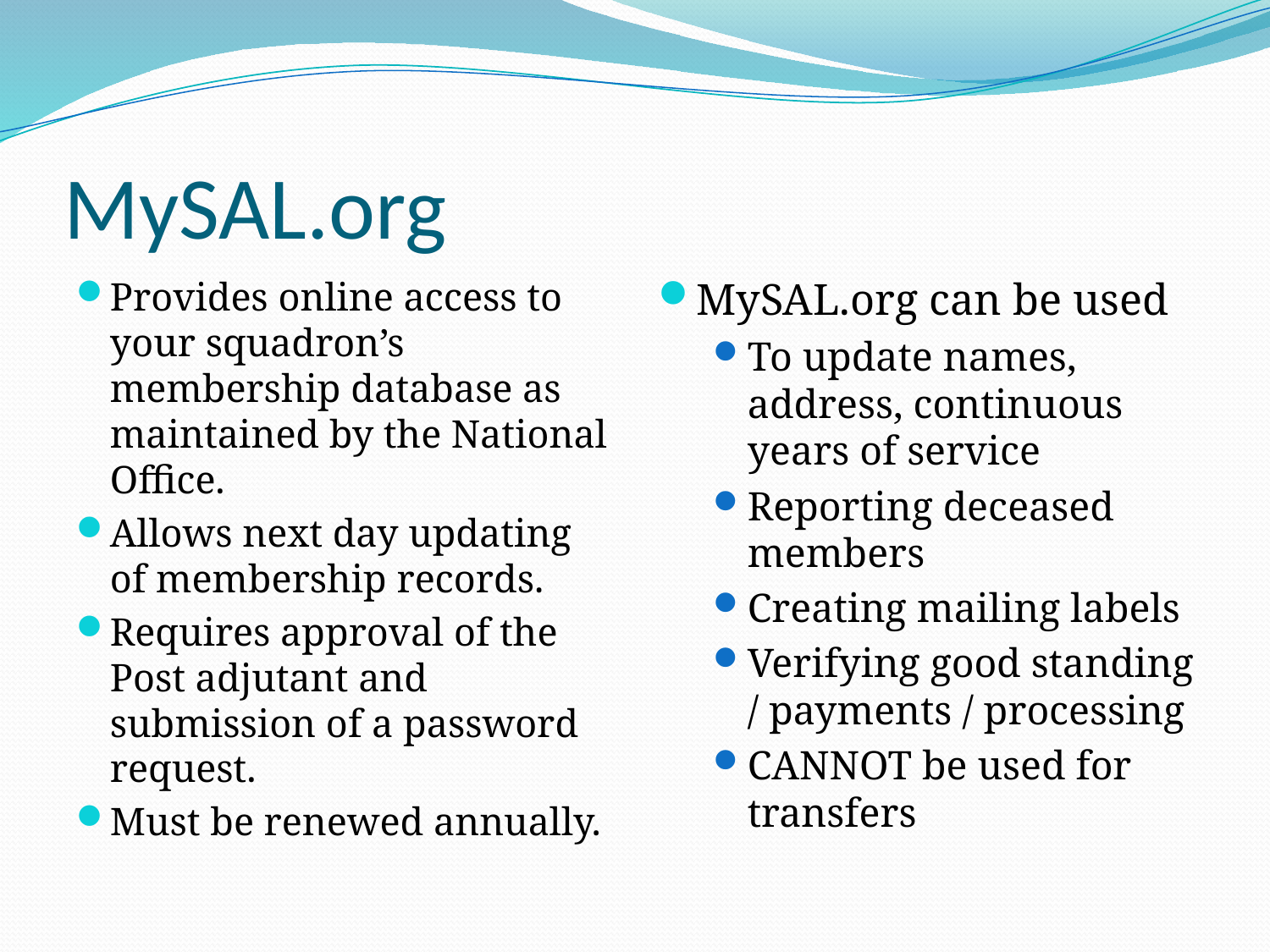

# MySAL.org
Provides online access to your squadron’s membership database as maintained by the National Office.
Allows next day updating of membership records.
Requires approval of the Post adjutant and submission of a password request.
Must be renewed annually.

MySAL.org can be used
To update names, address, continuous years of service
Reporting deceased members
Creating mailing labels
Verifying good standing / payments / processing
CANNOT be used for transfers